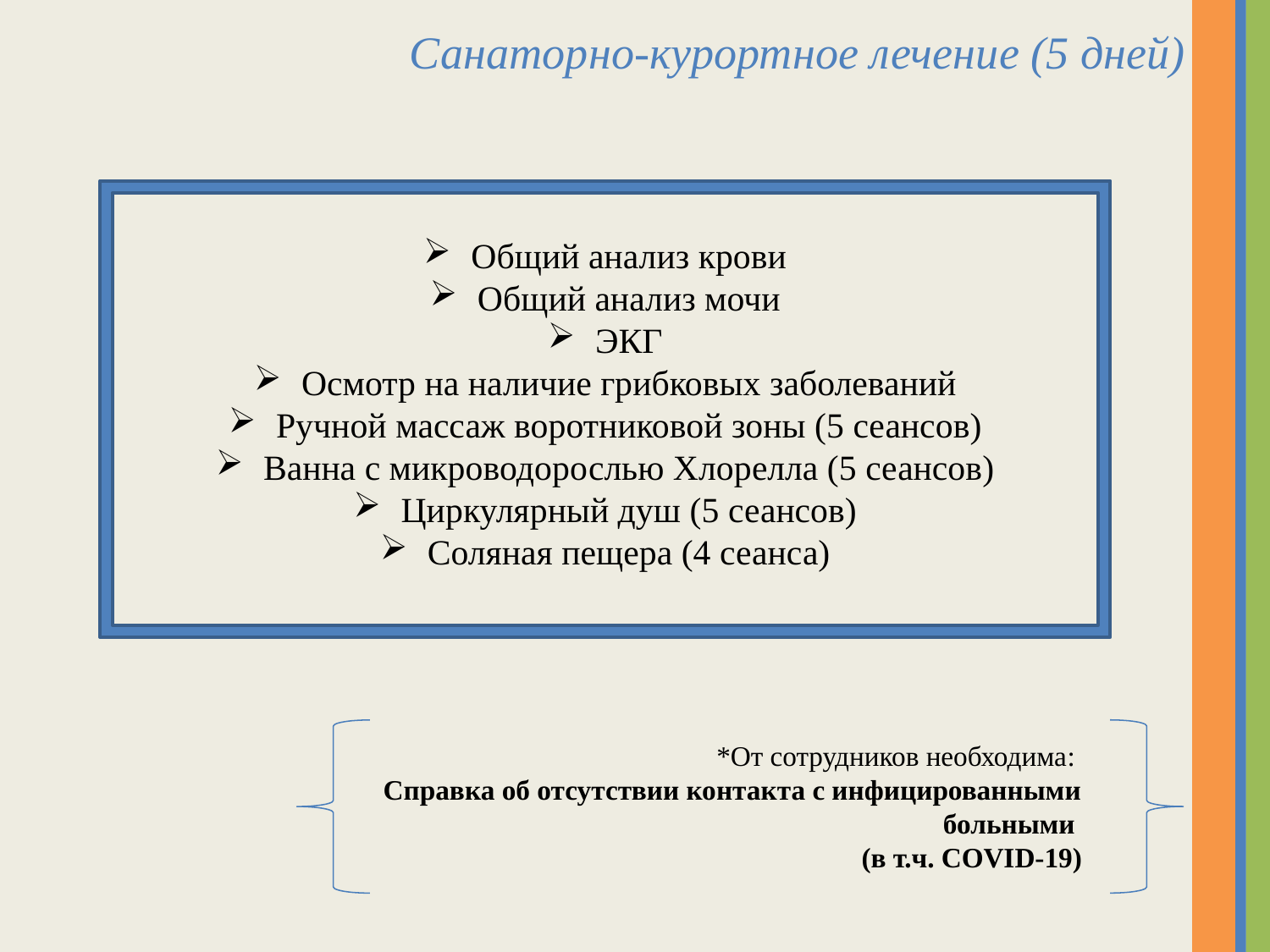

Санаторно-курортное лечение (5 дней)

Общий анализ крови
Общий анализ мочи
ЭКГ
Осмотр на наличие грибковых заболеваний
Ручной массаж воротниковой зоны (5 сеансов)
Ванна с микроводорослью Хлорелла (5 сеансов)
Циркулярный душ (5 сеансов)
Соляная пещера (4 сеанса)

*От сотрудников необходима:
Справка об отсутствии контакта с инфицированными больными
(в т.ч. COVID-19)